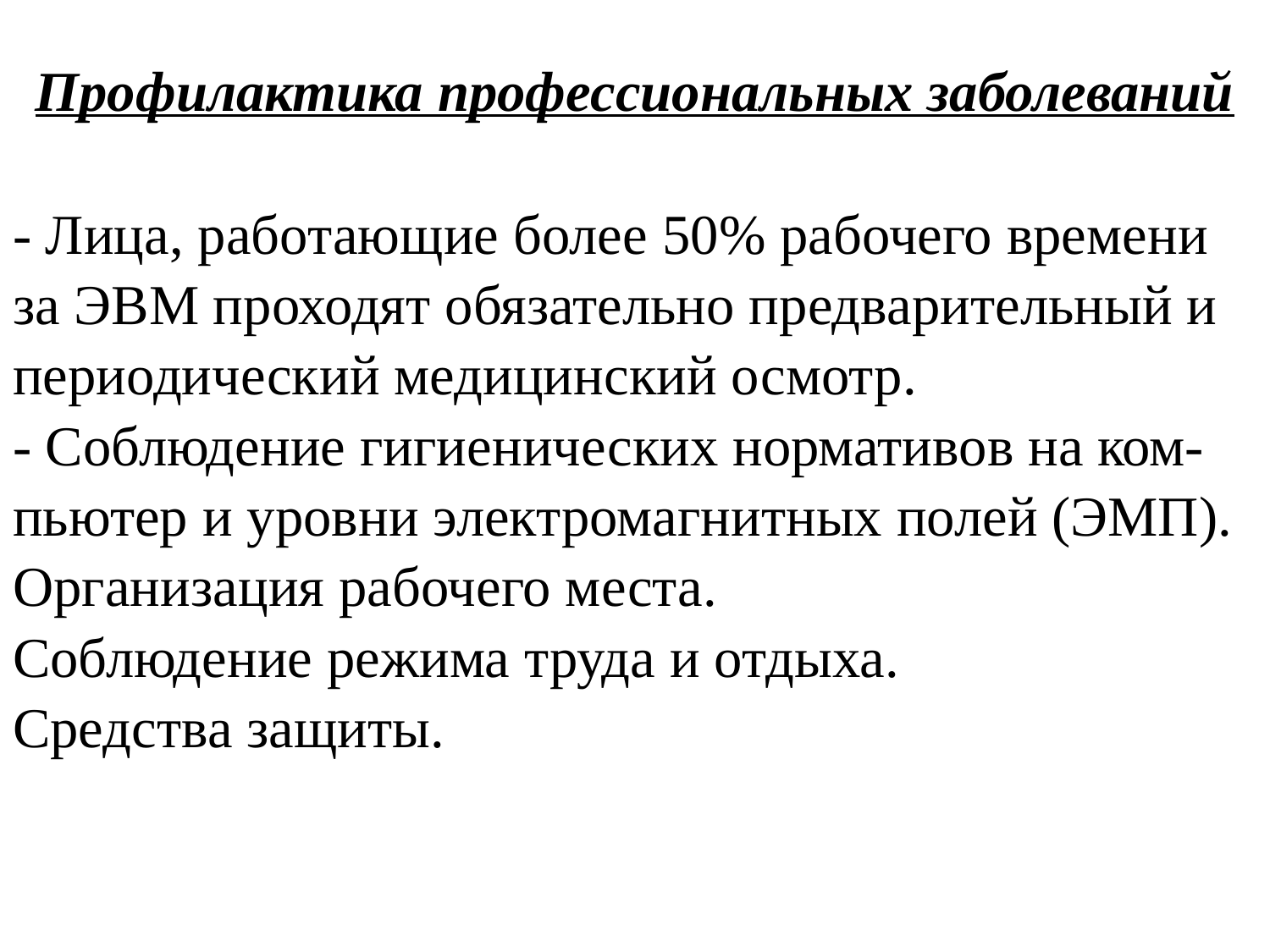

Профилактика профессиональных заболеваний
- Лица, работающие более 50% рабочего времени за ЭВМ проходят обязательно предварительный и периодический медицинский осмотр.
- Соблюдение гигиенических нормативов на ком-пьютер и уровни электромагнитных полей (ЭМП).
Организация рабочего места.
Соблюдение режима труда и отдыха.
Средства защиты.